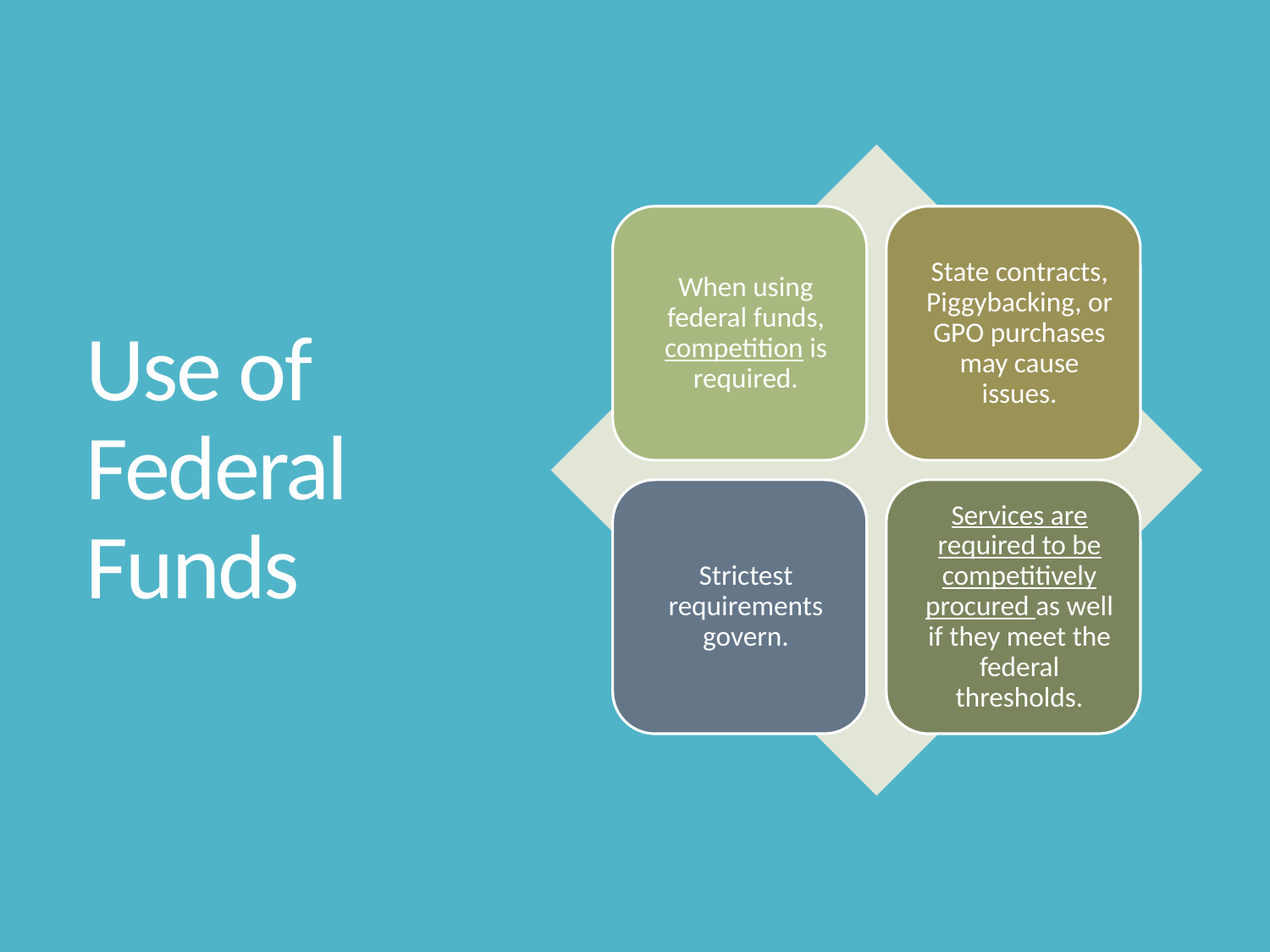

# Use of Federal Funds
When using federal funds, competition is required.
State contracts, Piggybacking, or GPO purchases may cause issues.
Strictest requirements govern.
Services are required to be competitively procured as well if they meet the federal thresholds.